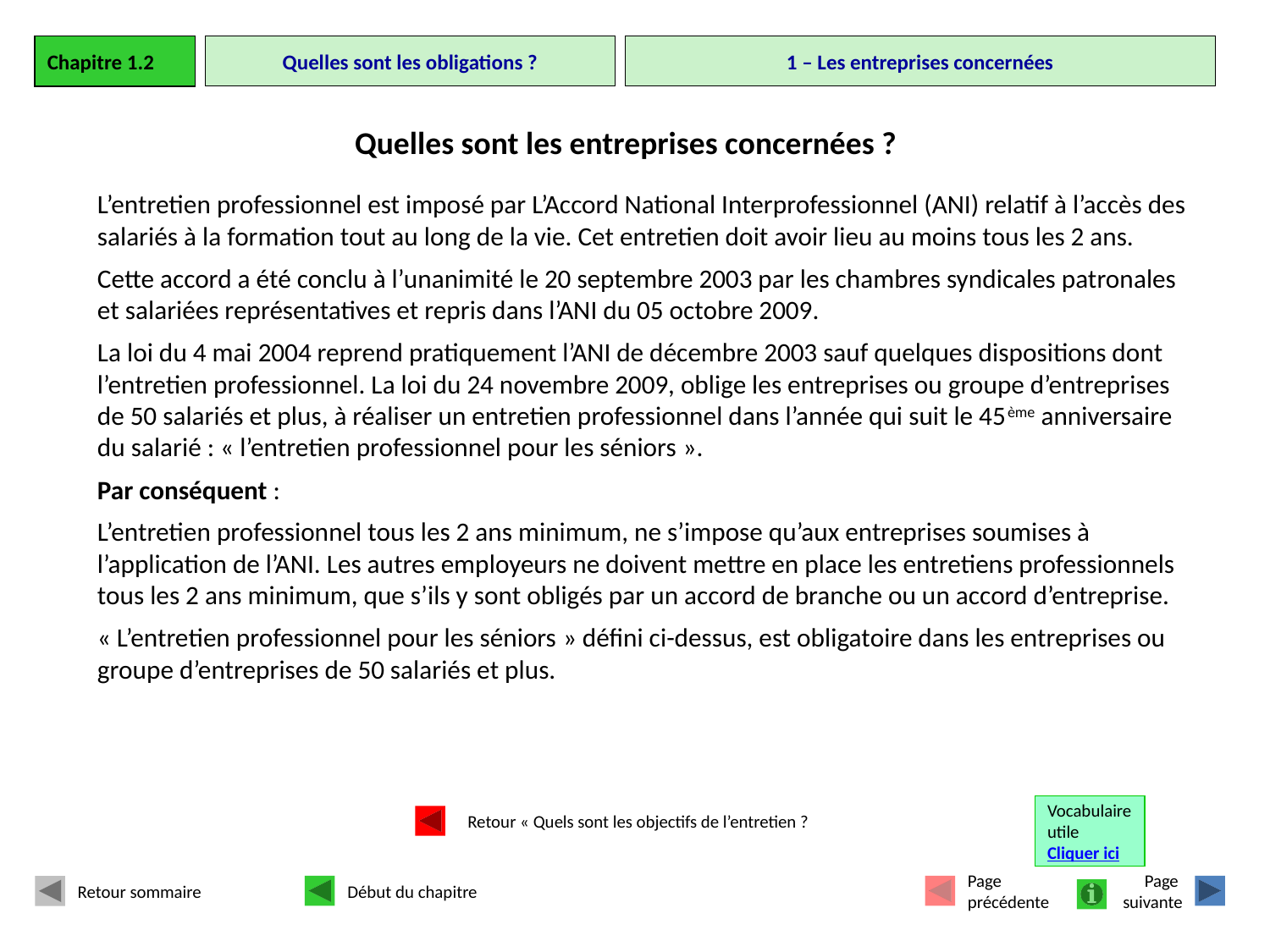

Chapitre 1.2
# Quelles sont les obligations ?
1 – Les entreprises concernées
Quelles sont les entreprises concernées ?
L’entretien professionnel est imposé par L’Accord National Interprofessionnel (ANI) relatif à l’accès des salariés à la formation tout au long de la vie. Cet entretien doit avoir lieu au moins tous les 2 ans.
Cette accord a été conclu à l’unanimité le 20 septembre 2003 par les chambres syndicales patronales et salariées représentatives et repris dans l’ANI du 05 octobre 2009.
La loi du 4 mai 2004 reprend pratiquement l’ANI de décembre 2003 sauf quelques dispositions dont l’entretien professionnel. La loi du 24 novembre 2009, oblige les entreprises ou groupe d’entreprises de 50 salariés et plus, à réaliser un entretien professionnel dans l’année qui suit le 45ème anniversaire du salarié : « l’entretien professionnel pour les séniors ».
Par conséquent :
L’entretien professionnel tous les 2 ans minimum, ne s’impose qu’aux entreprises soumises à l’application de l’ANI. Les autres employeurs ne doivent mettre en place les entretiens professionnels tous les 2 ans minimum, que s’ils y sont obligés par un accord de branche ou un accord d’entreprise.
« L’entretien professionnel pour les séniors » défini ci-dessus, est obligatoire dans les entreprises ou groupe d’entreprises de 50 salariés et plus.
Retour « Quels sont les objectifs de l’entretien ?
Vocabulaire
utile
Cliquer ici

Retour sommaire
Début du chapitre
Page
précédente
Page
suivante